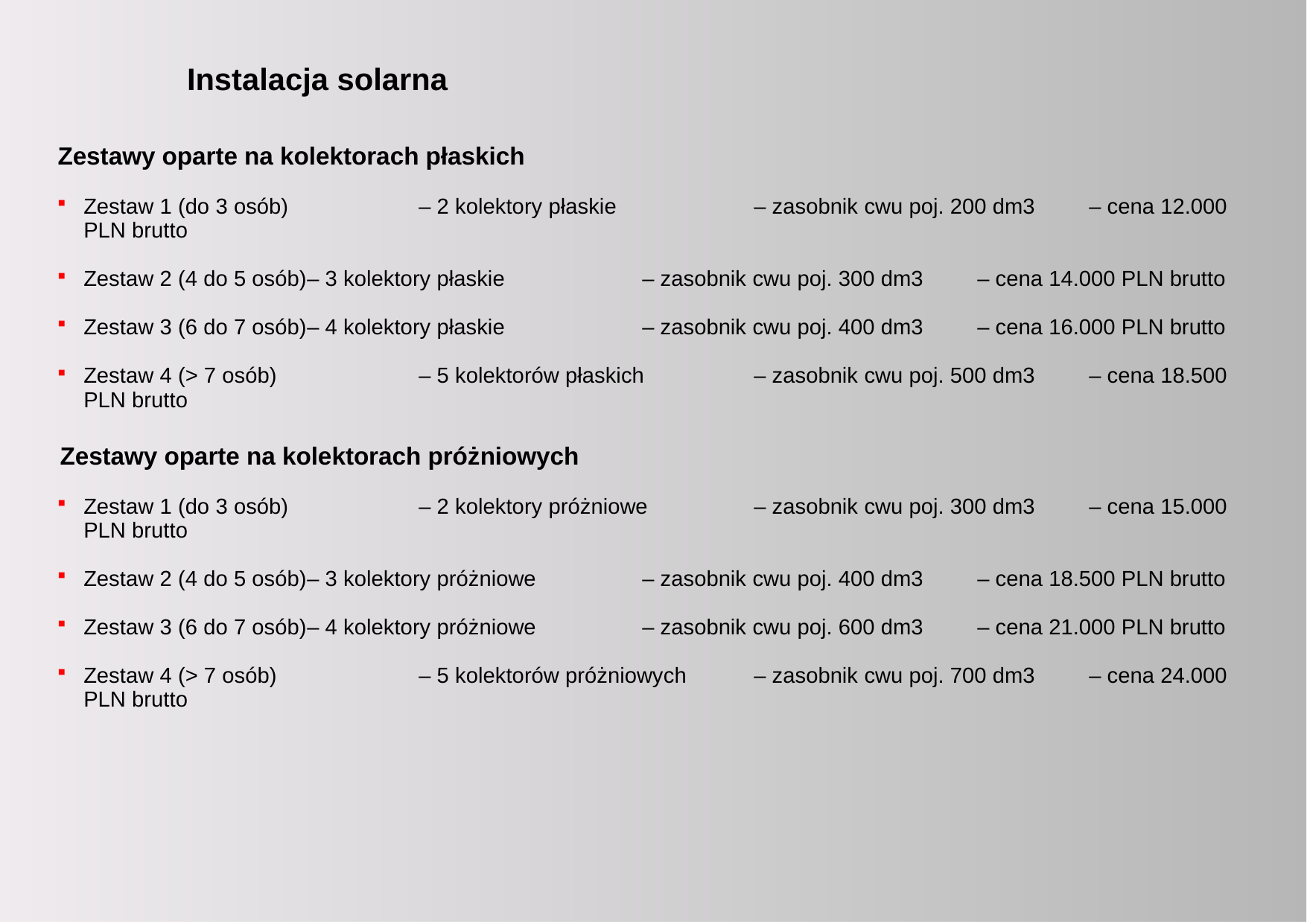

Instalacja solarna
Zestawy oparte na kolektorach płaskich
Zestaw 1 (do 3 osób) 		– 2 kolektory płaskie 		– zasobnik cwu poj. 200 dm3 	– cena 12.000 PLN brutto

Zestaw 2 (4 do 5 osób)	– 3 kolektory płaskie 		– zasobnik cwu poj. 300 dm3 	– cena 14.000 PLN brutto

Zestaw 3 (6 do 7 osób)	– 4 kolektory płaskie 		– zasobnik cwu poj. 400 dm3 	– cena 16.000 PLN brutto

Zestaw 4 (> 7 osób) 		– 5 kolektorów płaskich 	– zasobnik cwu poj. 500 dm3 	– cena 18.500 PLN brutto

Zestawy oparte na kolektorach próżniowych
Zestaw 1 (do 3 osób) 		– 2 kolektory próżniowe 	– zasobnik cwu poj. 300 dm3 	– cena 15.000 PLN brutto

Zestaw 2 (4 do 5 osób)	– 3 kolektory próżniowe 	– zasobnik cwu poj. 400 dm3 	– cena 18.500 PLN brutto

Zestaw 3 (6 do 7 osób)	– 4 kolektory próżniowe 	– zasobnik cwu poj. 600 dm3 	– cena 21.000 PLN brutto

Zestaw 4 (> 7 osób) 		– 5 kolektorów próżniowych 	– zasobnik cwu poj. 700 dm3 	– cena 24.000 PLN brutto